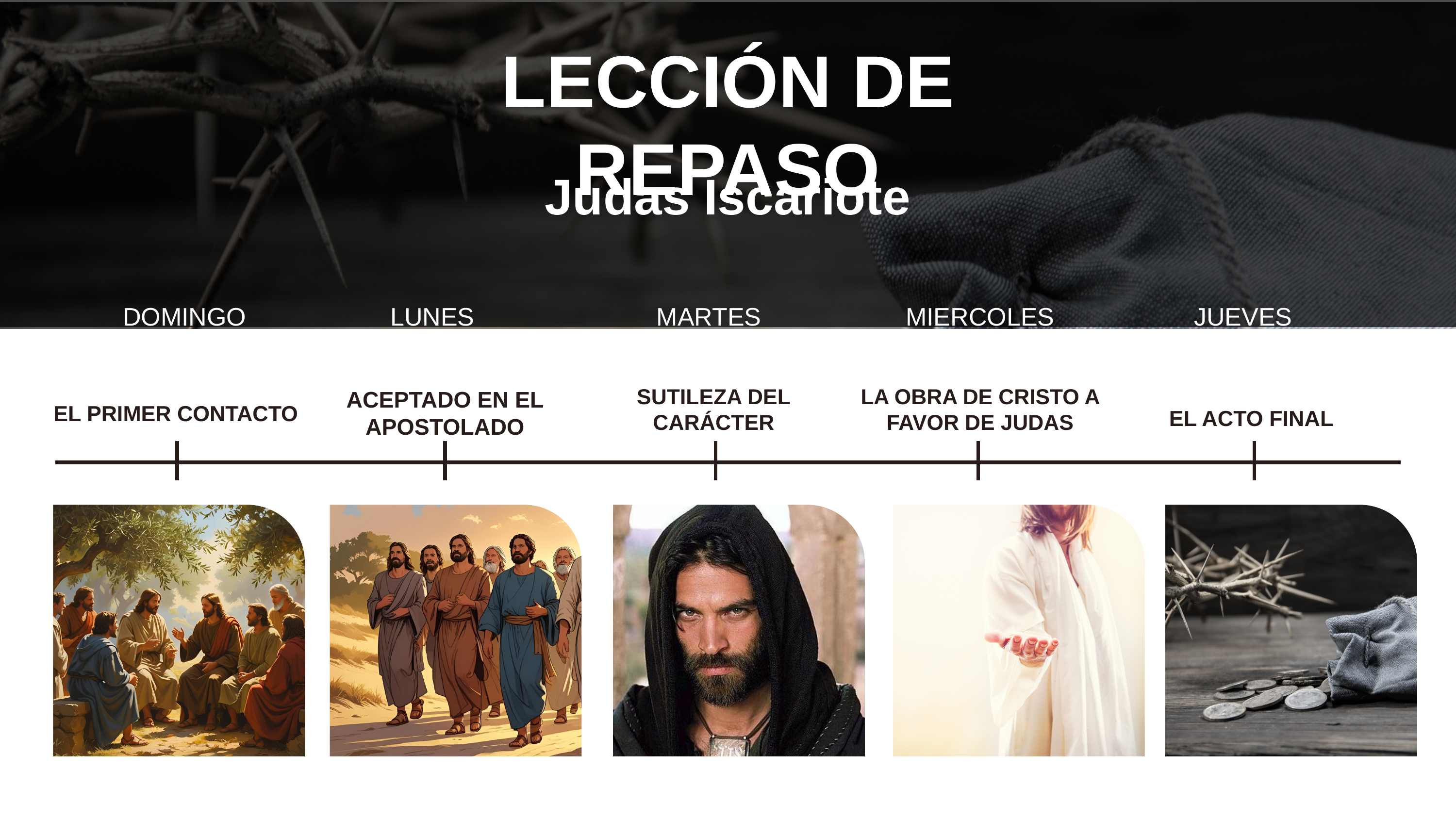

LECCIÓN DE REPASO
Judas Iscariote
DOMINGO
LUNES
MARTES
MIERCOLES
JUEVES
SUTILEZA DEL CARÁCTER
LA OBRA DE CRISTO A FAVOR DE JUDAS
ACEPTADO EN EL APOSTOLADO
EL PRIMER CONTACTO
EL ACTO FINAL